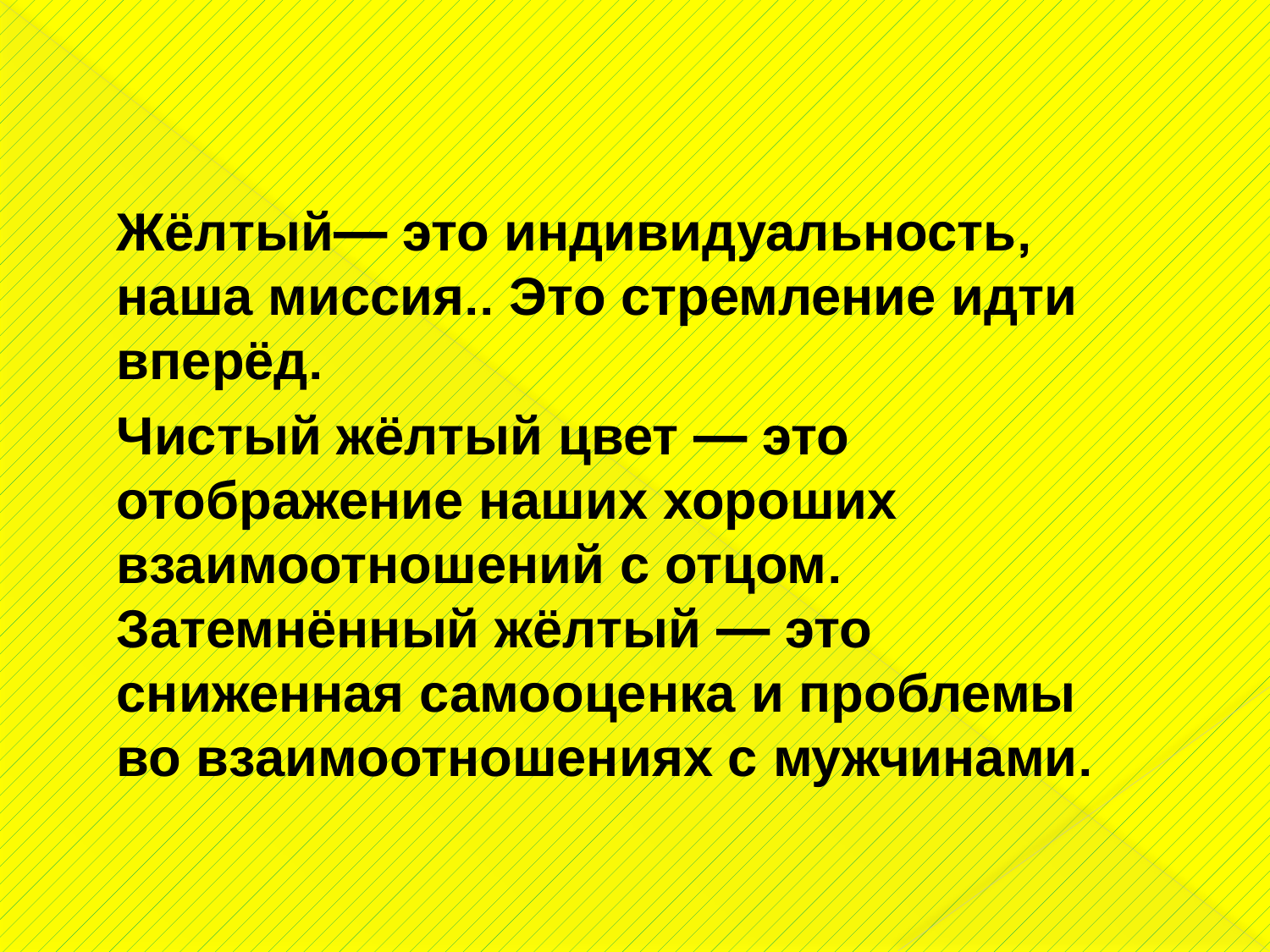

Жёлтый— это индивидуальность, наша миссия.. Это стремление идти вперёд.
Чистый жёлтый цвет — это отображение наших хороших взаимоотношений с отцом. Затемнённый жёлтый — это сниженная самооценка и проблемы во взаимоотношениях с мужчинами.